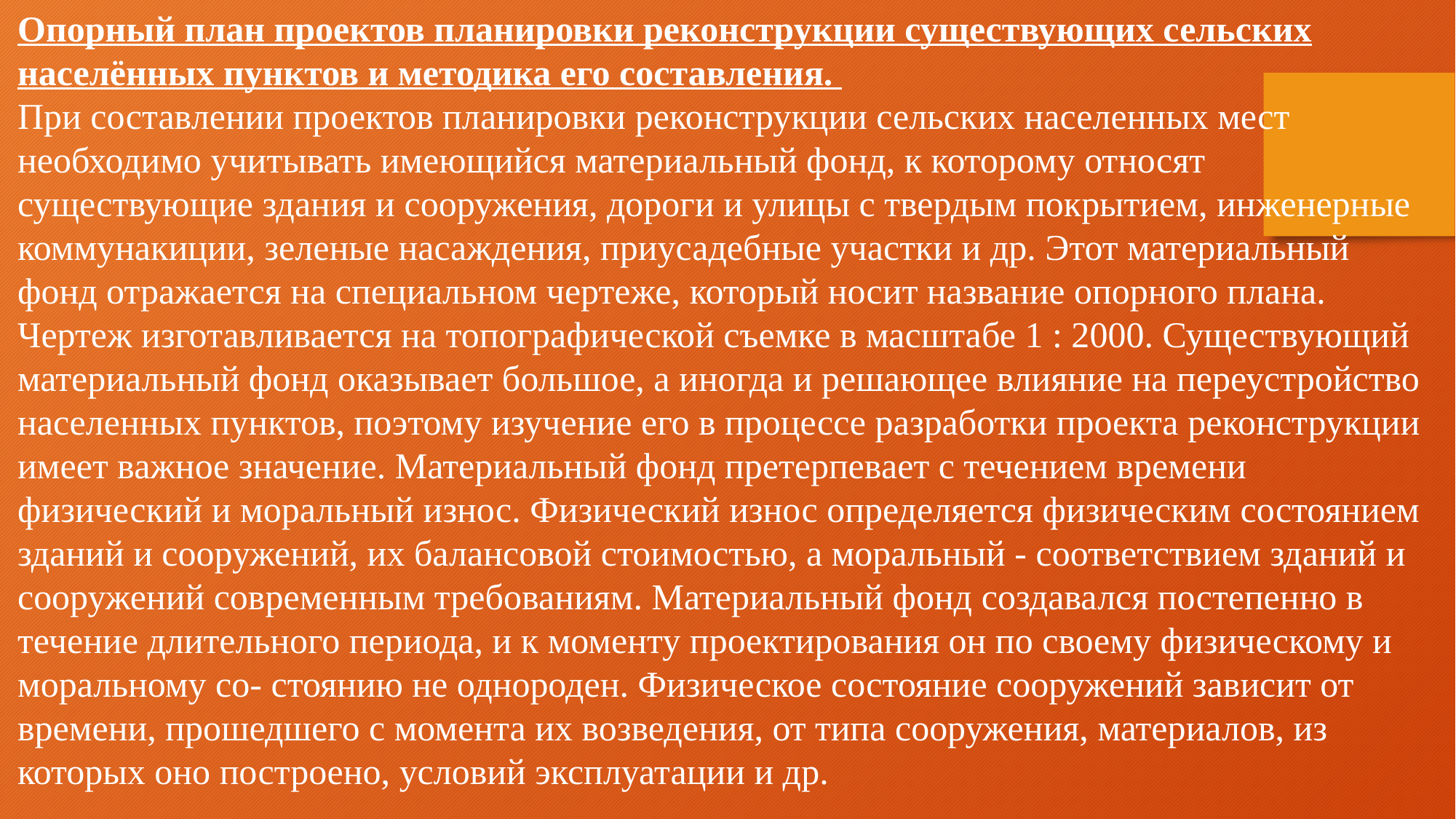

Опорный план проектов планировки реконструкции существующих сельских населённых пунктов и методика его составления.
При составлении проектов планировки реконструкции сельских населенных мест необходимо учитывать имеющийся материальный фонд, к которому относят существующие здания и сооружения, дороги и улицы с твердым покрытием, инженерные коммунакиции, зеленые насаждения, приусадебные участки и др. Этот материальный фонд отражается на специальном чертеже, который носит название опорного плана. Чертеж изготавливается на топографической съемке в масштабе 1 : 2000. Существующий материальный фонд оказывает большое, а иногда и решающее влияние на переустройство населенных пунктов, поэтому изучение его в процессе разработки проекта реконструкции имеет важное значение. Материальный фонд претерпевает с течением времени физический и моральный износ. Физический износ определяется физическим состоянием зданий и сооружений, их балансовой стоимостью, а моральный - соответствием зданий и сооружений современным требованиям. Материальный фонд создавался постепенно в течение длительного периода, и к моменту проектирования он по своему физическому и моральному со- стоянию не однороден. Физическое состояние сооружений зависит от времени, прошедшего с момента их возведения, от типа сооружения, материалов, из которых оно построено, условий эксплуатации и др.